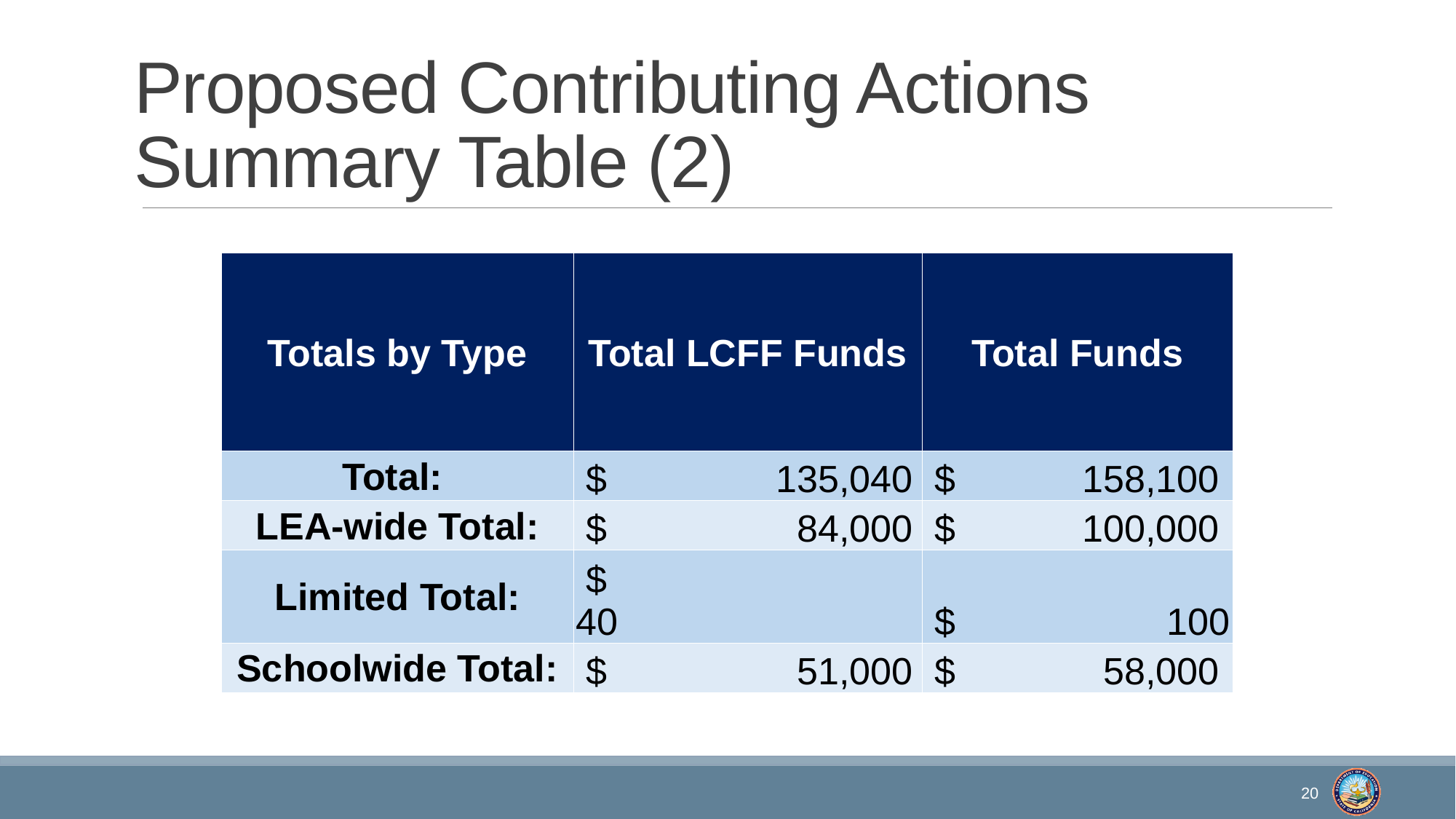

# Proposed Contributing Actions Summary Table (2)
| Totals by Type | Total LCFF Funds | Total Funds |
| --- | --- | --- |
| Total: | $ 135,040 | $ 158,100 |
| LEA-wide Total: | $ 84,000 | $ 100,000 |
| Limited Total: | $ 40 | $ 100 |
| Schoolwide Total: | $ 51,000 | $ 58,000 |
20